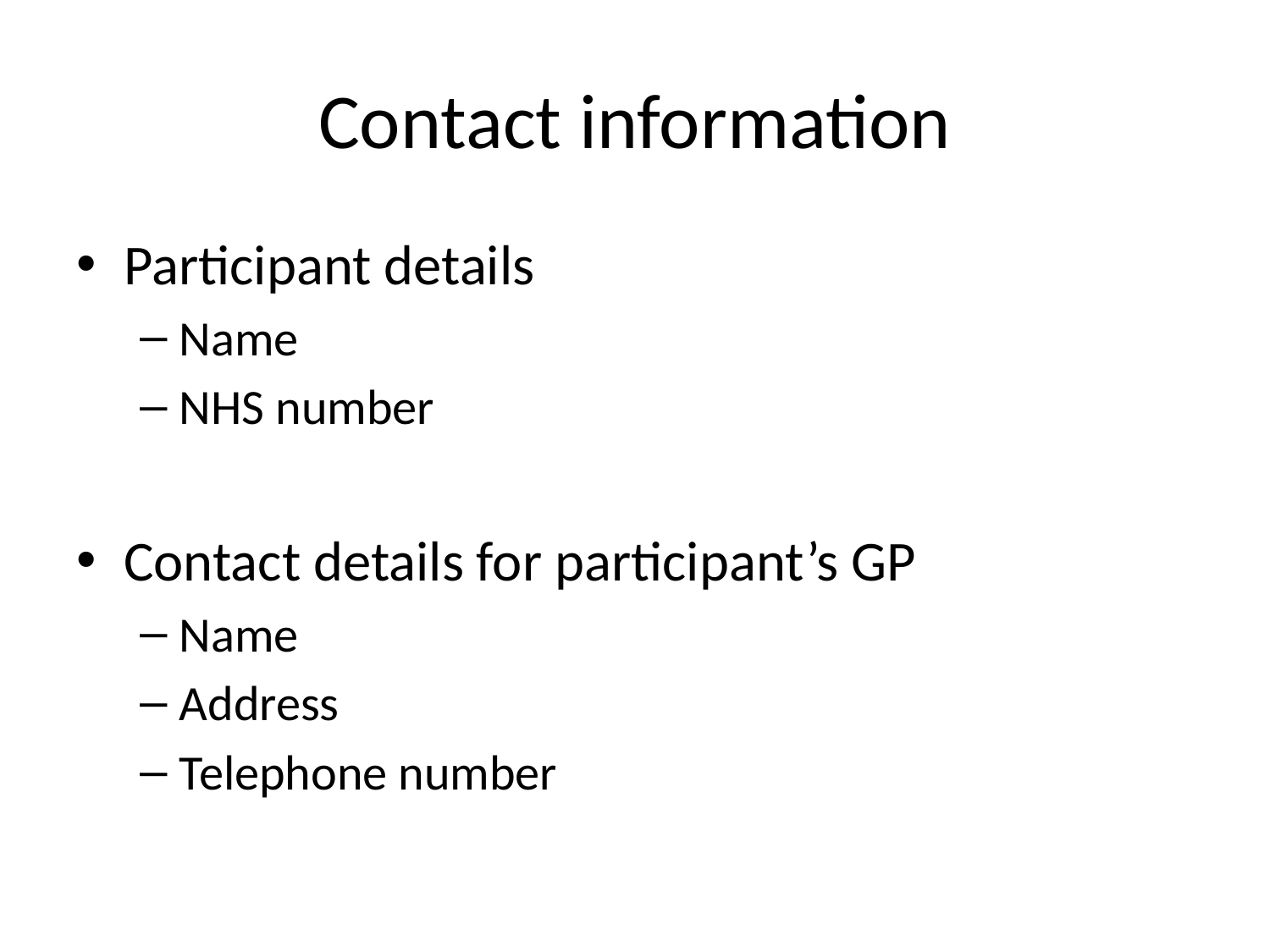

# Contact information
Participant details
Name
NHS number

Contact details for participant’s GP
Name
Address
Telephone number